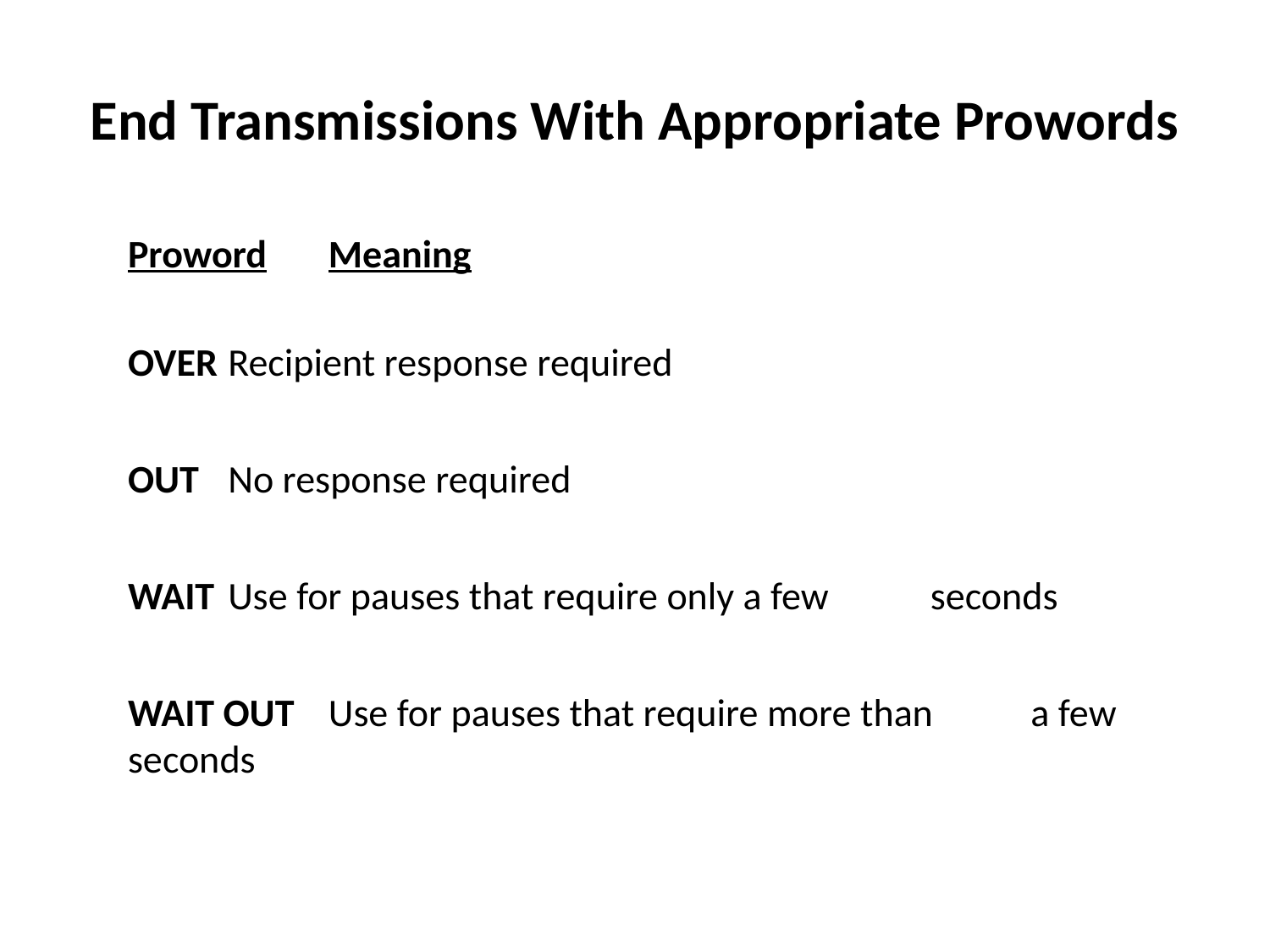

# End Transmissions With Appropriate Prowords
Proword		Meaning

OVER		Recipient response required

OUT		No response required

WAIT		Use for pauses that require only a few 			seconds

WAIT OUT		Use for pauses that require more than 			a few seconds